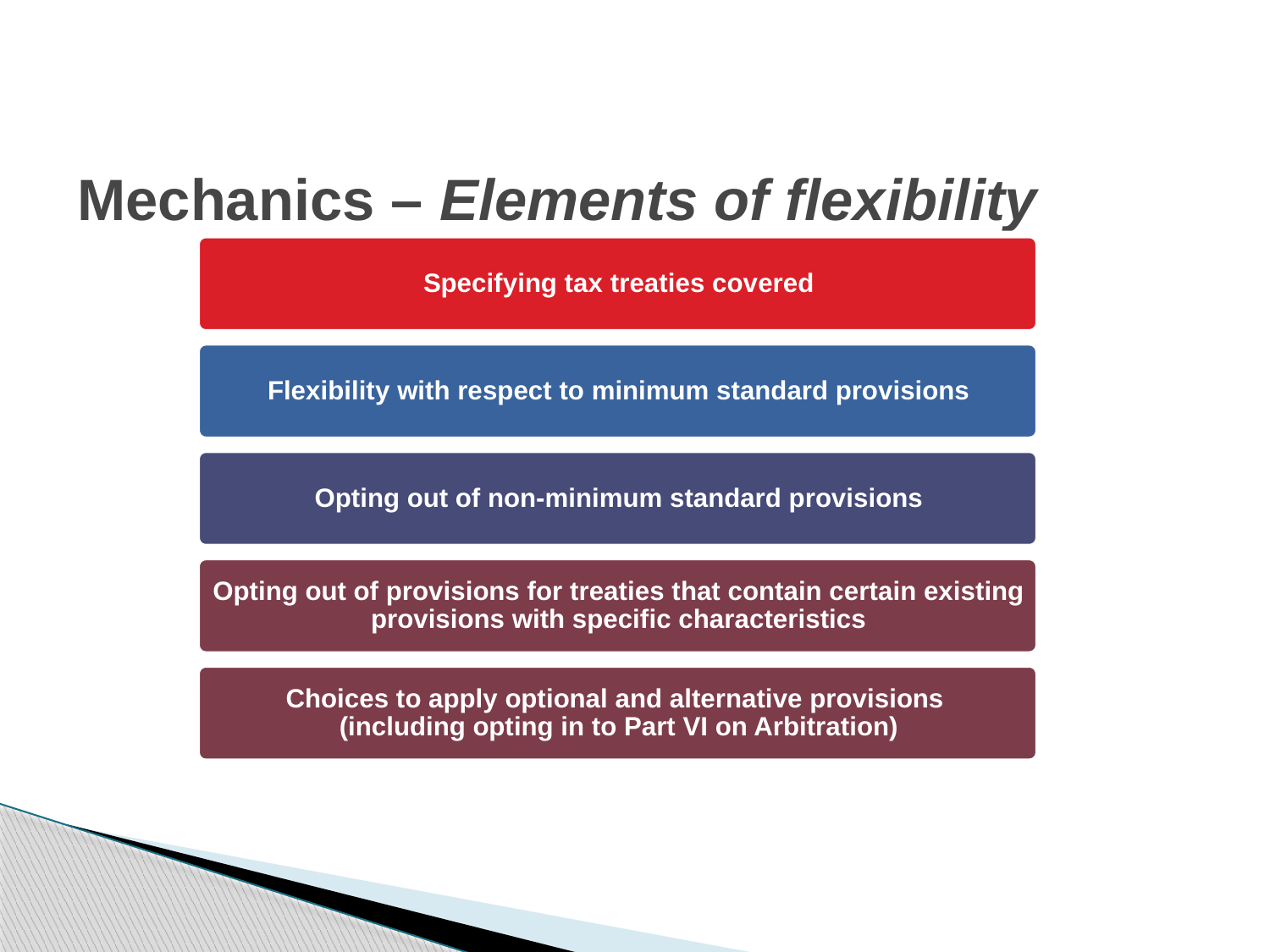

# Mechanics – Elements of flexibility
Specifying tax treaties covered
Flexibility with respect to minimum standard provisions
Opting out of non-minimum standard provisions
Opting out of provisions for treaties that contain certain existing provisions with specific characteristics
Choices to apply optional and alternative provisions
(including opting in to Part VI on Arbitration)